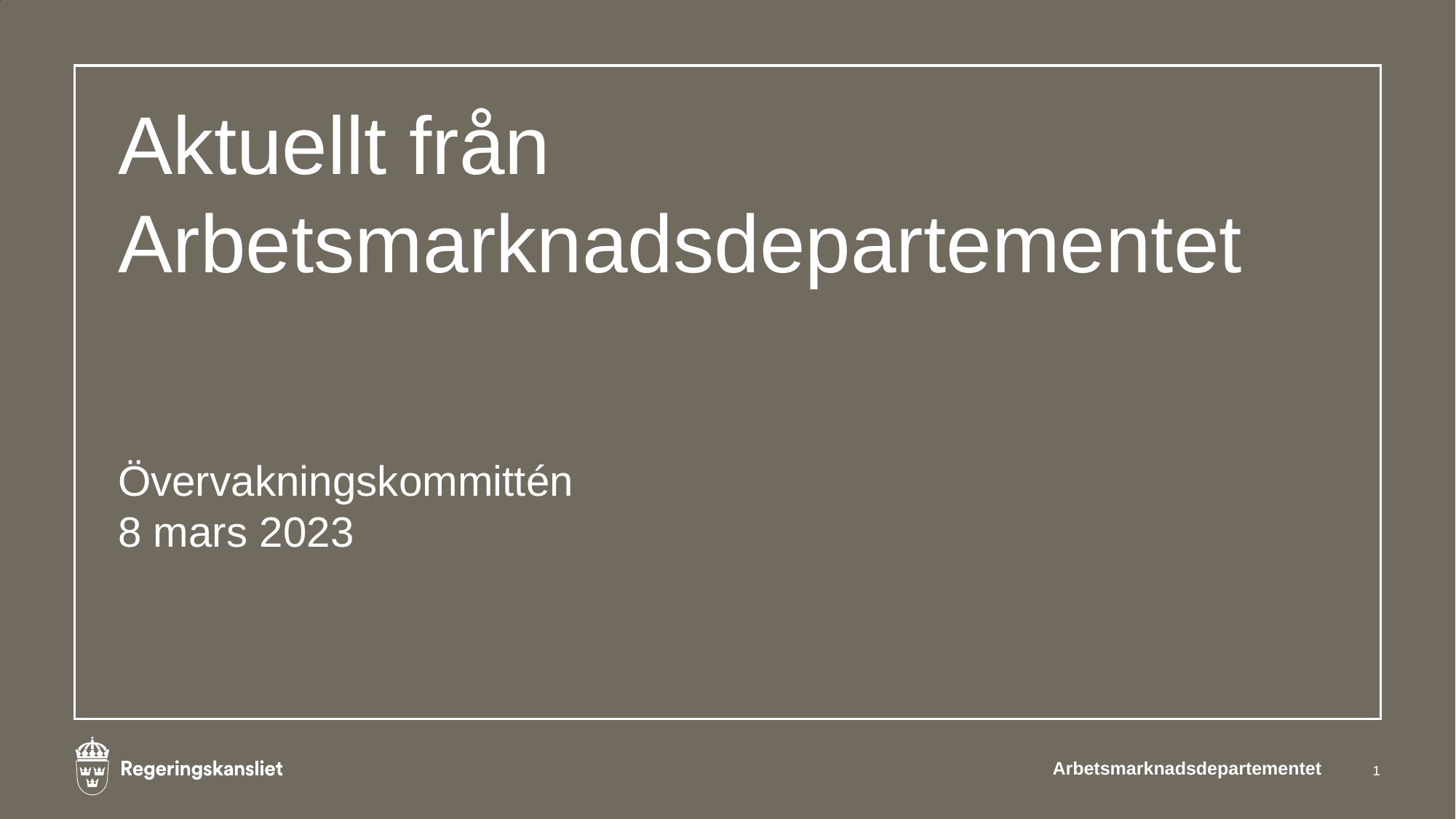

# Aktuellt från Arbetsmarknadsdepartementet

Övervakningskommittén
8 mars 2023
Arbetsmarknadsdepartementet
1